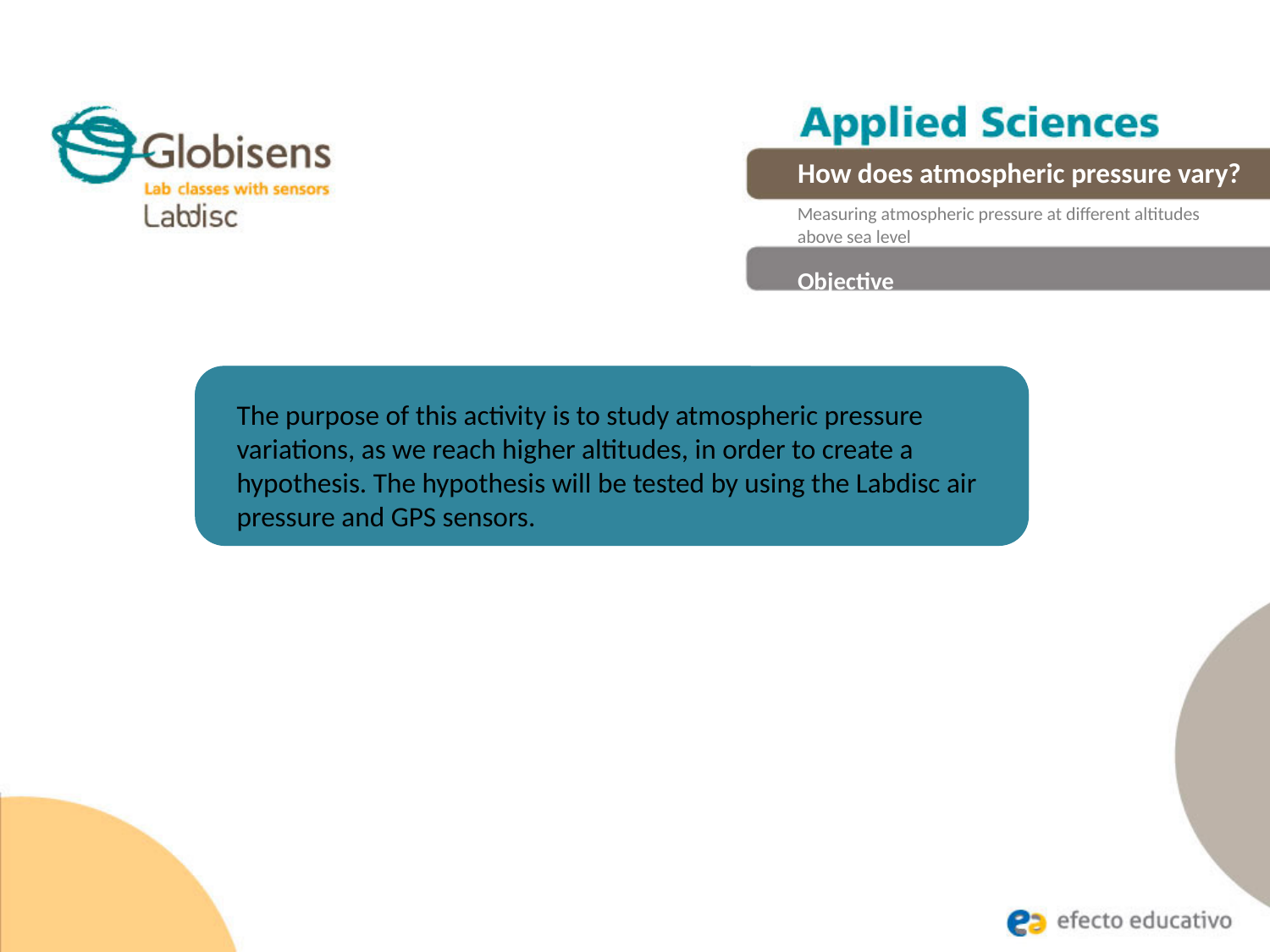

How does atmospheric pressure vary?
Measuring atmospheric pressure at different altitudes above sea level
Objective

The purpose of this activity is to study atmospheric pressure variations, as we reach higher altitudes, in order to create a hypothesis. The hypothesis will be tested by using the Labdisc air pressure and GPS sensors.